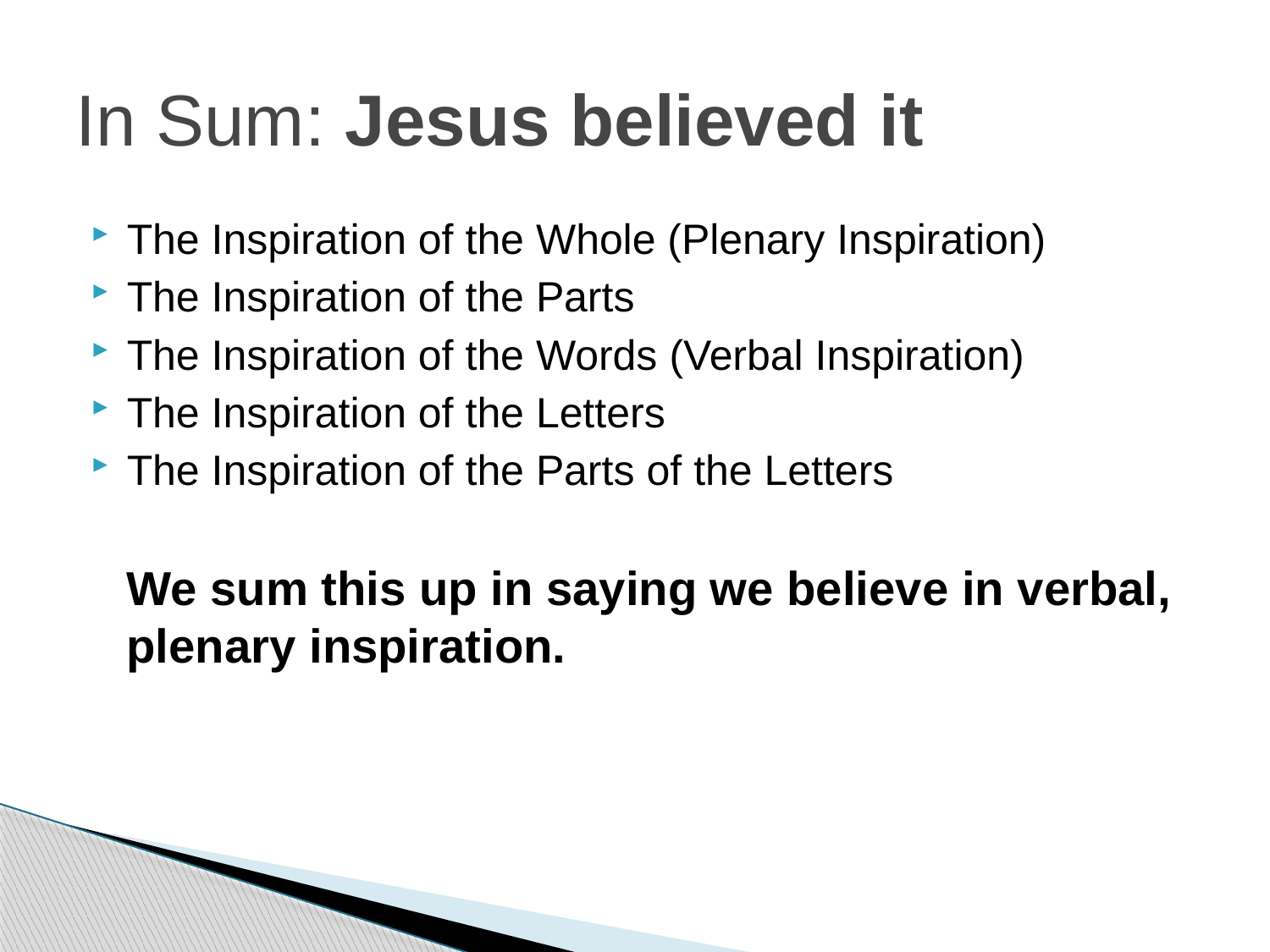

# In Sum: Jesus believed it
The Inspiration of the Whole (Plenary Inspiration)
The Inspiration of the Parts
The Inspiration of the Words (Verbal Inspiration)
The Inspiration of the Letters
The Inspiration of the Parts of the Letters
	We sum this up in saying we believe in verbal, plenary inspiration.